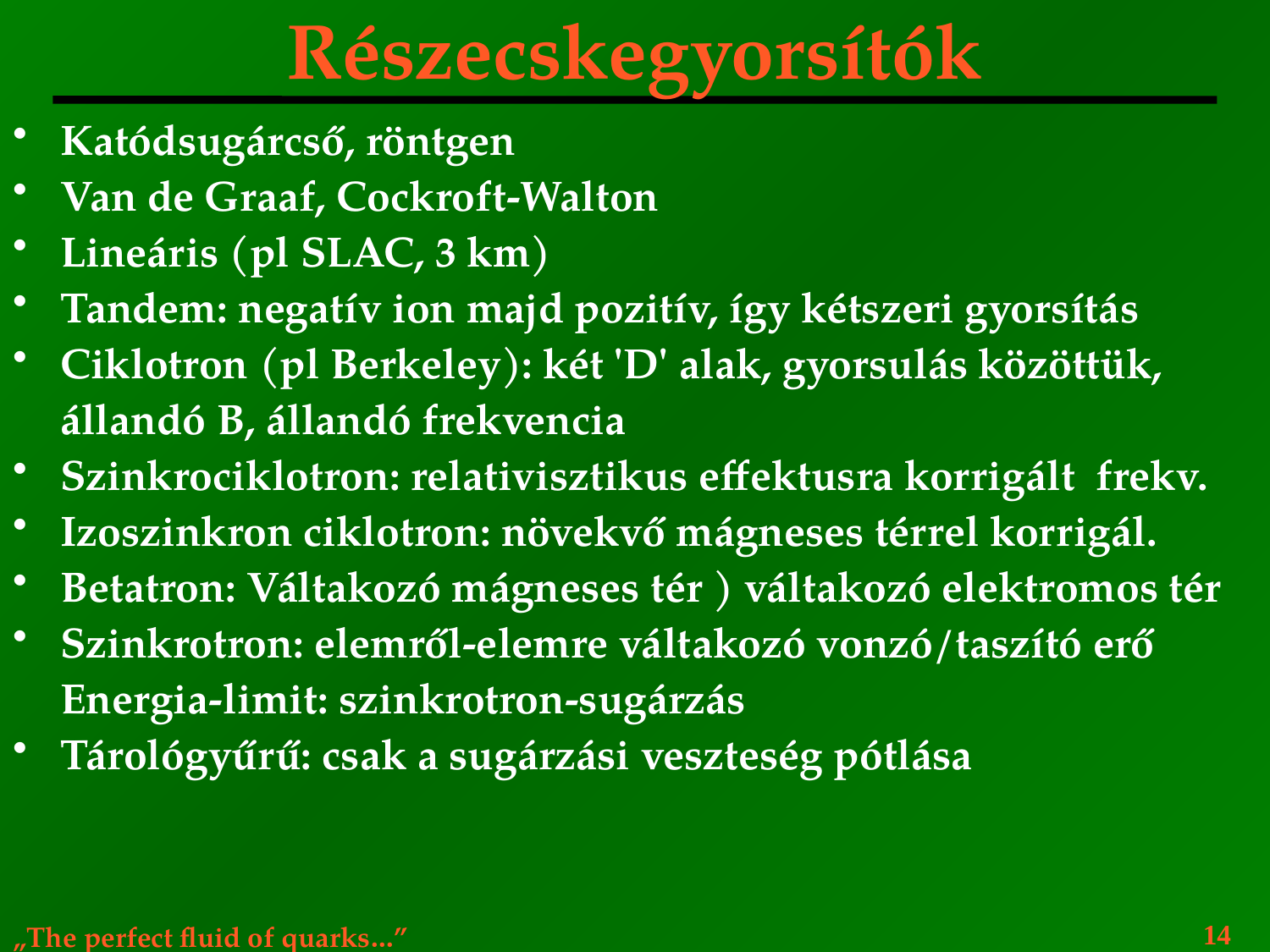

# Részecskegyorsítók
Katódsugárcső, röntgen
Van de Graaf, Cockroft-Walton
Lineáris (pl SLAC, 3 km)
Tandem: negatív ion majd pozitív, így kétszeri gyorsítás
Ciklotron (pl Berkeley): két 'D' alak, gyorsulás közöttük, állandó B, állandó frekvencia
Szinkrociklotron: relativisztikus effektusra korrigált  frekv.
Izoszinkron ciklotron: növekvő mágneses térrel korrigál.
Betatron: Váltakozó mágneses tér ) váltakozó elektromos tér
Szinkrotron: elemről-elemre váltakozó vonzó/taszító erő Energia-limit: szinkrotron-sugárzás
Tárológyűrű: csak a sugárzási veszteség pótlása
14